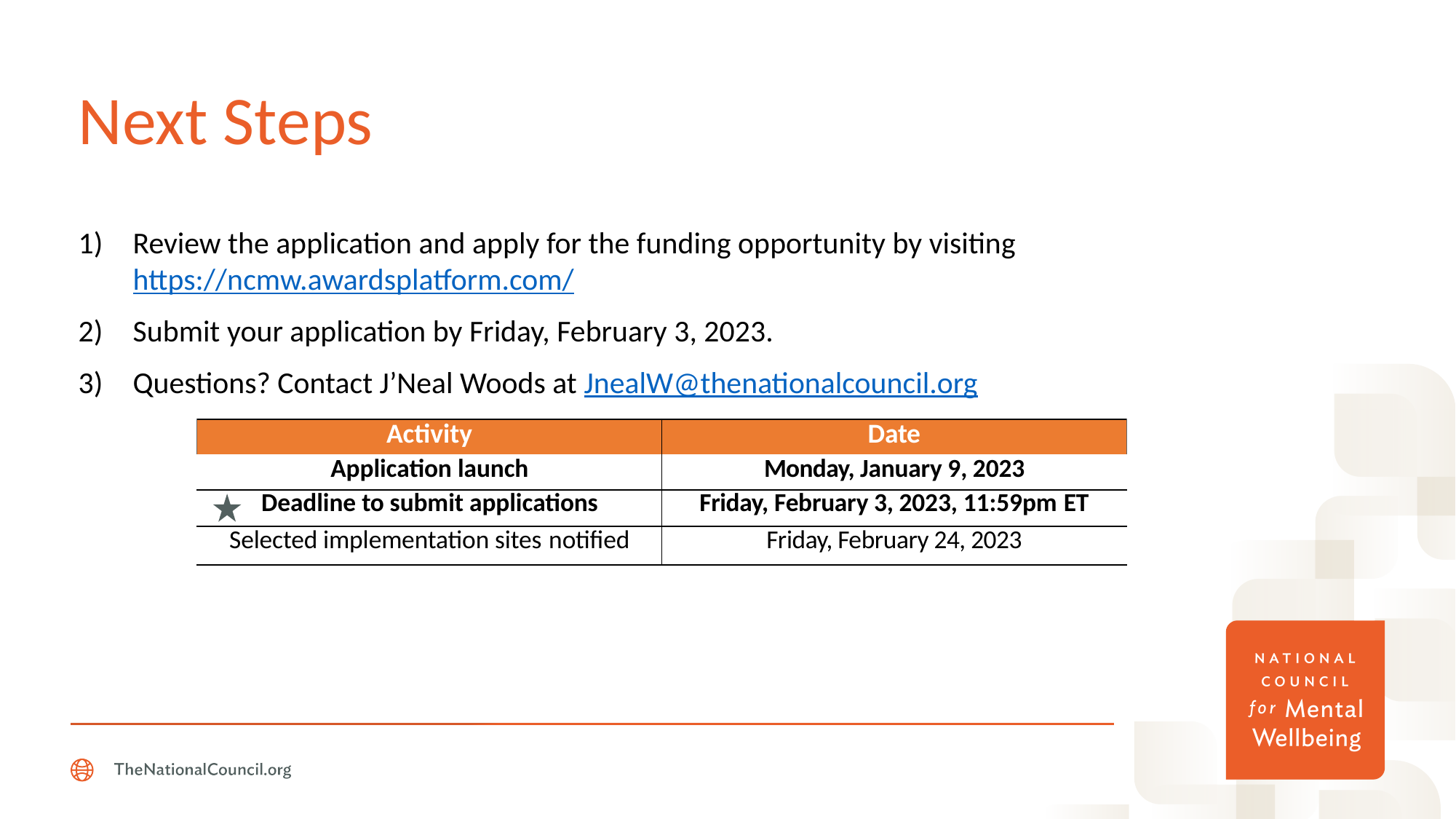

# Next Steps
Review the application and apply for the funding opportunity by visiting https://ncmw.awardsplatform.com/
Submit your application by Friday, February 3, 2023.
Questions? Contact J’Neal Woods at JnealW@thenationalcouncil.org

| Activity | Date |
| --- | --- |
| Application launch | Monday, January 9, 2023 |
| Deadline to submit applications | Friday, February 3, 2023, 11:59pm ET |
| Selected implementation sites notified | Friday, February 24, 2023 |